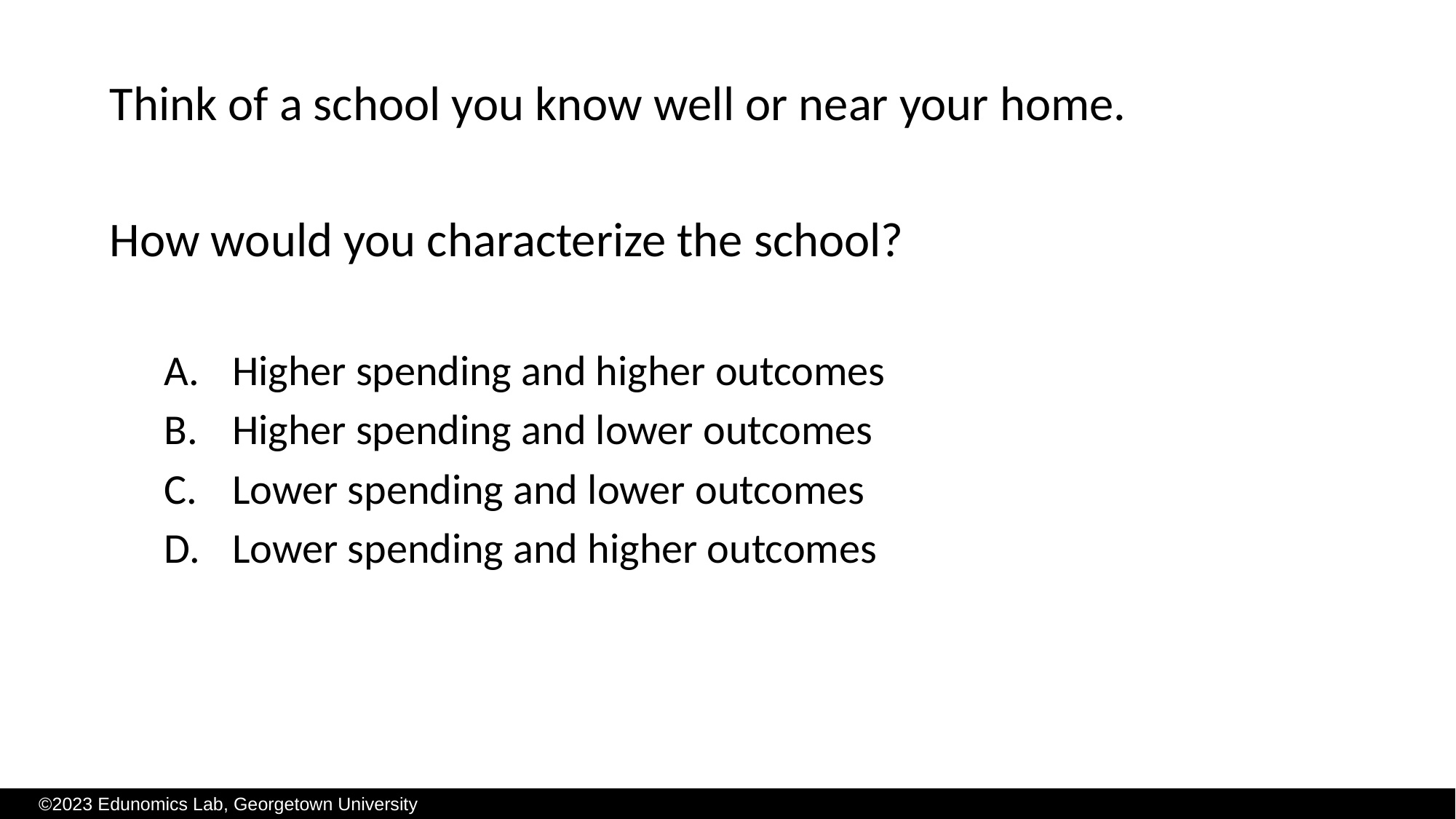

Think of a school you know well or near your home.

How would you characterize the school?

Higher spending and higher outcomes
Higher spending and lower outcomes
Lower spending and lower outcomes
Lower spending and higher outcomes
©2023 Edunomics Lab, Georgetown University